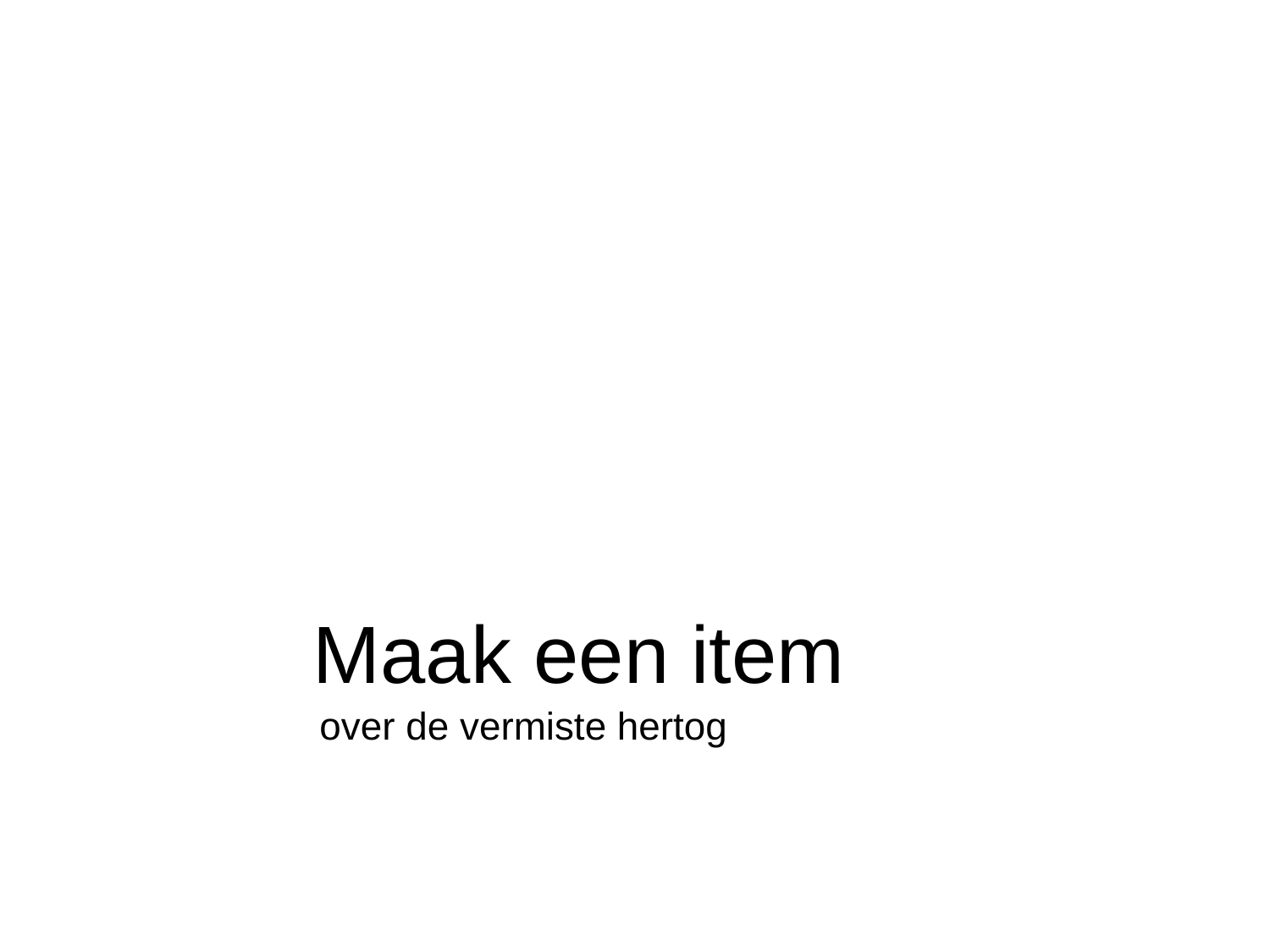

# Maak een item
over de vermiste hertog